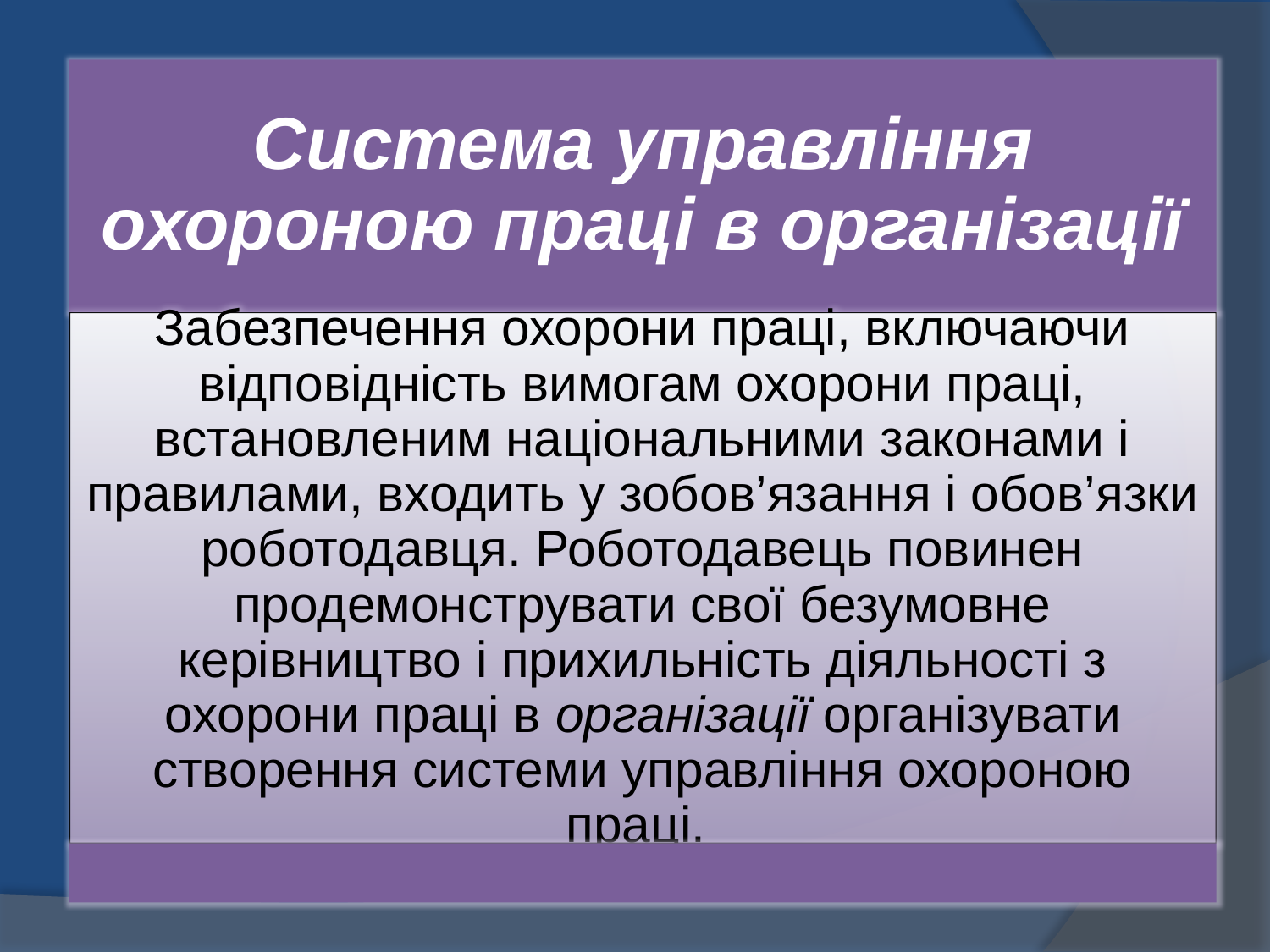

Система управління охороною праці в організації
Забезпечення охорони праці, включаючи відповідність вимогам охорони праці, встановленим національними законами і правилами, входить у зобов’язання і обов’язки роботодавця. Роботодавець повинен продемонструвати свої безумовне керівництво і прихильність діяльності з охорони праці в організації організувати створення системи управління охороною праці.